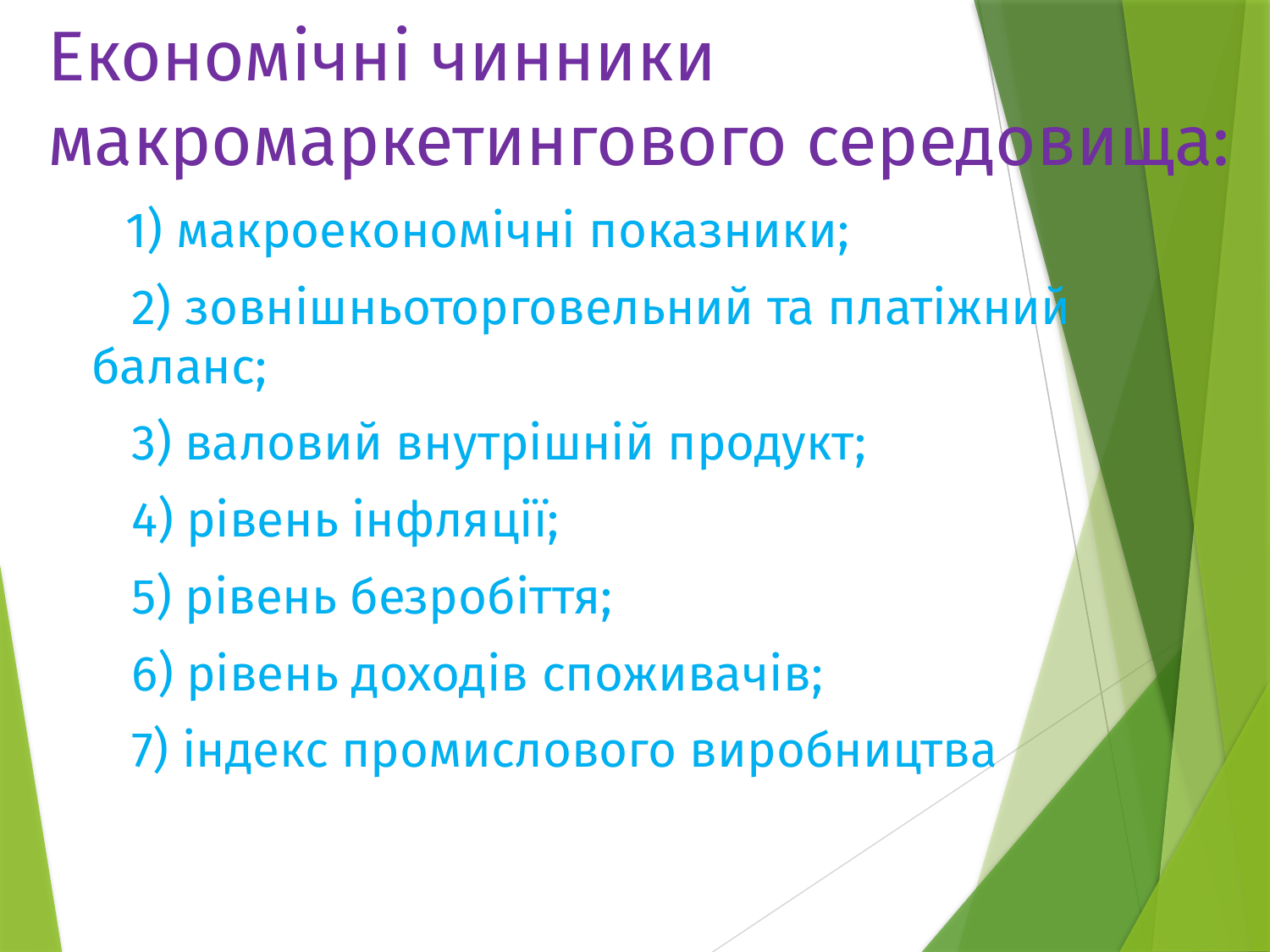

# Економічні чинники макромаркетингового середовища:
    1) макроекономічні показники;
   2) зовнішньоторговельний та платіжний баланс;
   3) валовий внутрішній продукт;
   4) рівень інфляції;
   5) рівень безробіття;
   6) рівень доходів споживачів;
   7) індекс промислового виробництва